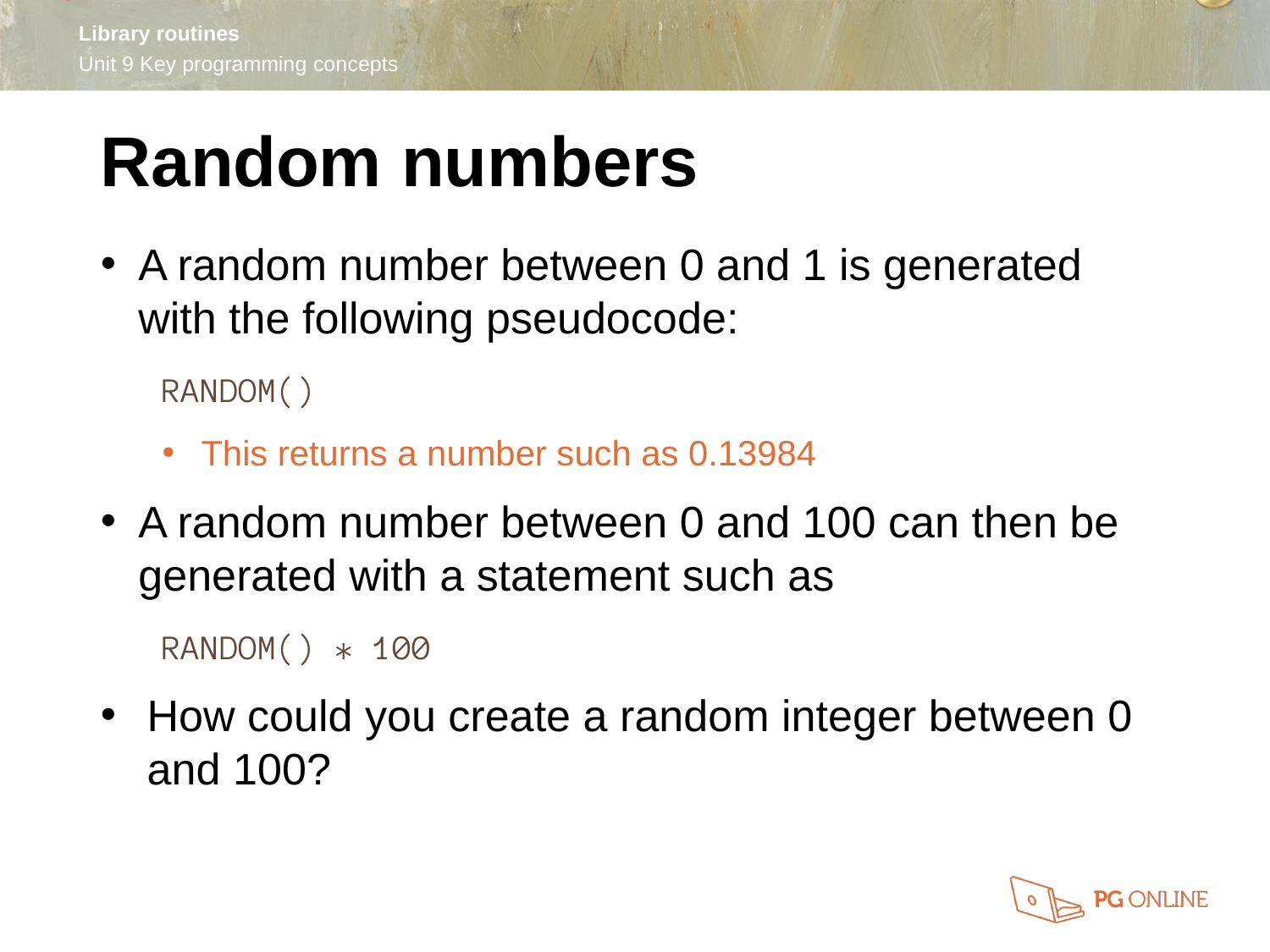

Random numbers
A random number between 0 and 1 is generated with the following pseudocode:
RANDOM()
This returns a number such as 0.13984
A random number between 0 and 100 can then be generated with a statement such as
RANDOM() * 100
How could you create a random integer between 0 and 100?